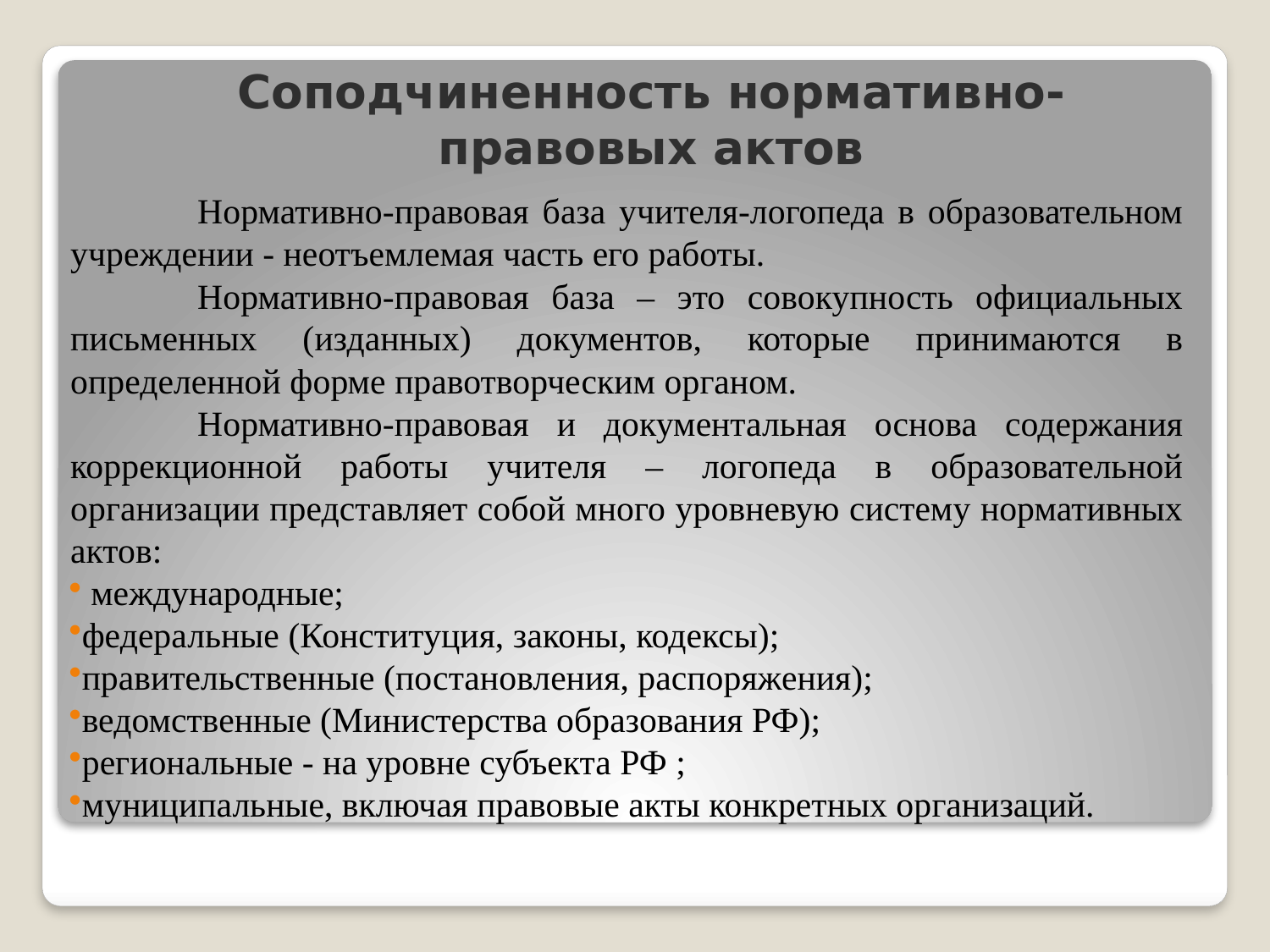

# Соподчиненность нормативно-правовых актов
	Нормативно-правовая база учителя-логопеда в образовательном учреждении - неотъемлемая часть его работы.
	Нормативно-правовая база – это совокупность официальных письменных (изданных) документов, которые принимаются в определенной форме правотворческим органом.
	Нормативно-правовая и документальная основа содержания коррекционной работы учителя – логопеда в образовательной организации представляет собой много уровневую систему нормативных актов:
 международные;
федеральные (Конституция, законы, кодексы);
правительственные (постановления, распоряжения);
ведомственные (Министерства образования РФ);
региональные - на уровне субъекта РФ ;
муниципальные, включая правовые акты конкретных организаций.